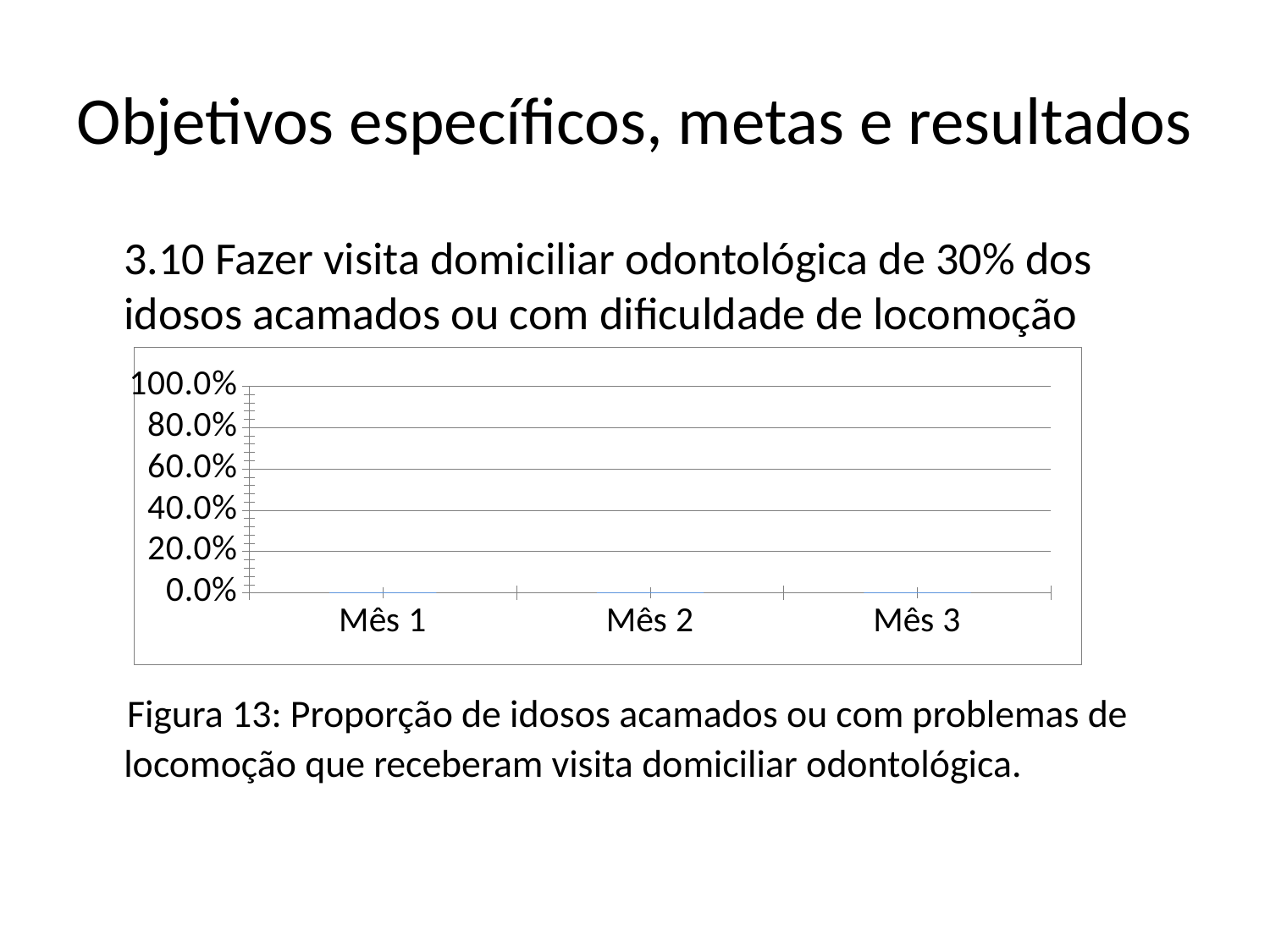

# Objetivos específicos, metas e resultados
     3.10 Fazer visita domiciliar odontológica de 30% dos idosos acamados ou com dificuldade de locomoção

    Figura 13: Proporção de idosos acamados ou com problemas de locomoção que receberam visita domiciliar odontológica.

### Chart

| Category | Proporção de idosos acamados ou com dificuldade de locomoção que receberam visita domiciliar odontológica |
|---|---|
| Mês 1 | 0.0 |
| Mês 2 | 0.0 |
| Mês 3 | 0.0 |